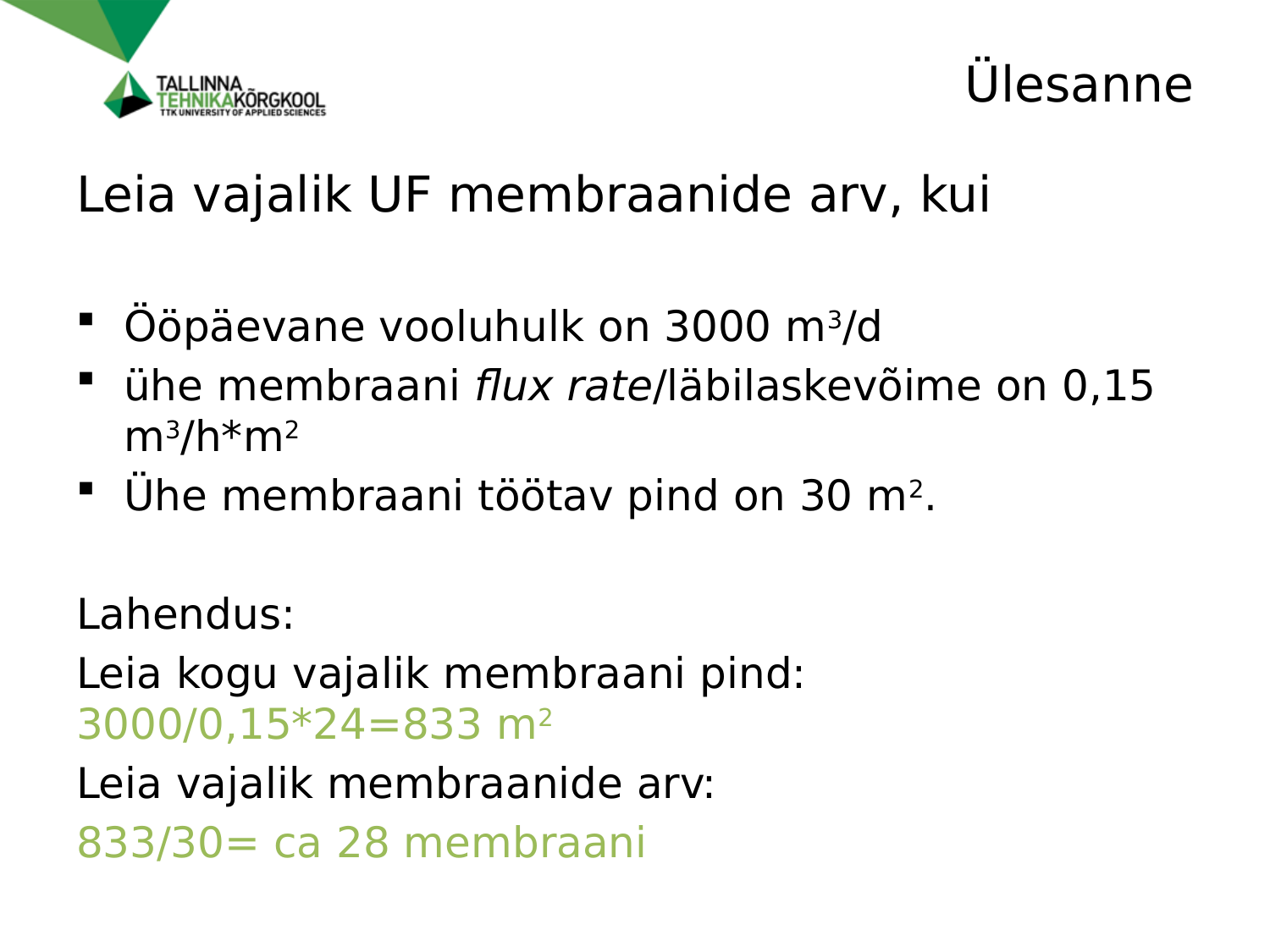

# Ülesanne
Leia vajalik UF membraanide arv, kui

Ööpäevane vooluhulk on 3000 m3/d
ühe membraani flux rate/läbilaskevõime on 0,15 m3/h*m2
Ühe membraani töötav pind on 30 m2.

Lahendus:
Leia kogu vajalik membraani pind: 3000/0,15*24=833 m2
Leia vajalik membraanide arv:
833/30= ca 28 membraani